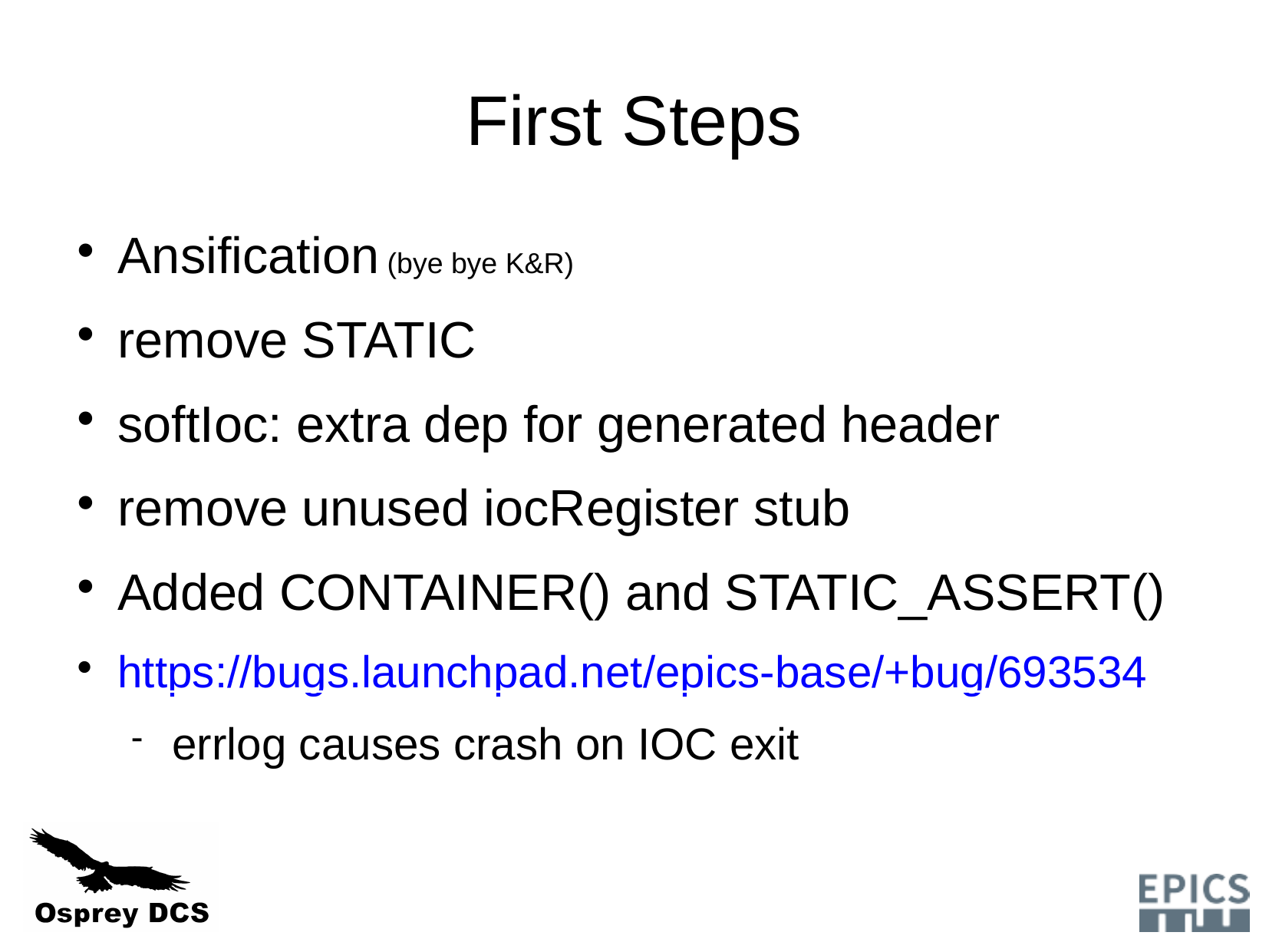

First Steps
Ansification (bye bye K&R)
remove STATIC
softIoc: extra dep for generated header
remove unused iocRegister stub
Added CONTAINER() and STATIC_ASSERT()
https://bugs.launchpad.net/epics-base/+bug/693534
errlog causes crash on IOC exit